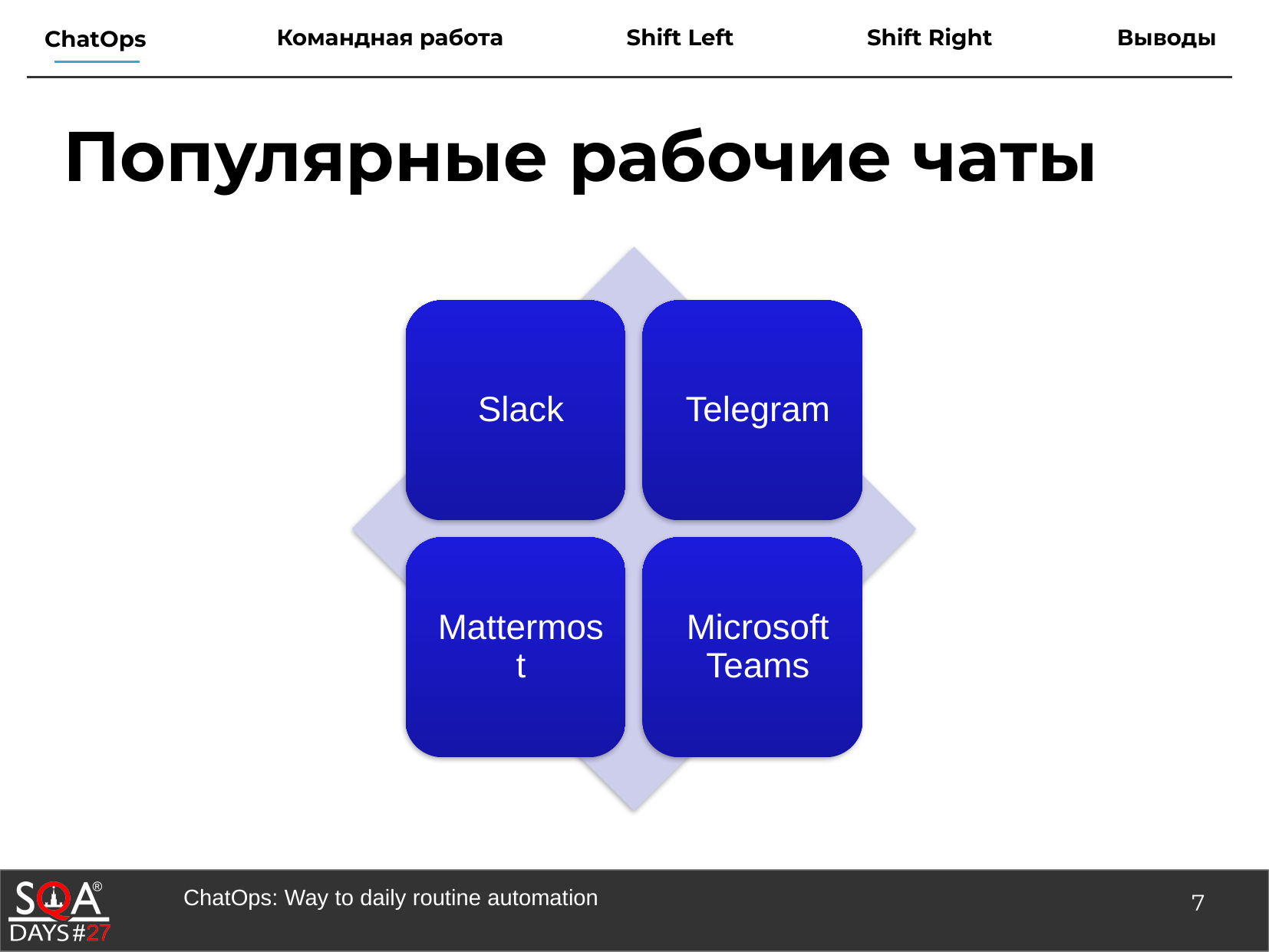

# Популярные рабочие чаты
Slack
Telegram
Mattermost
Microsoft Teams
7